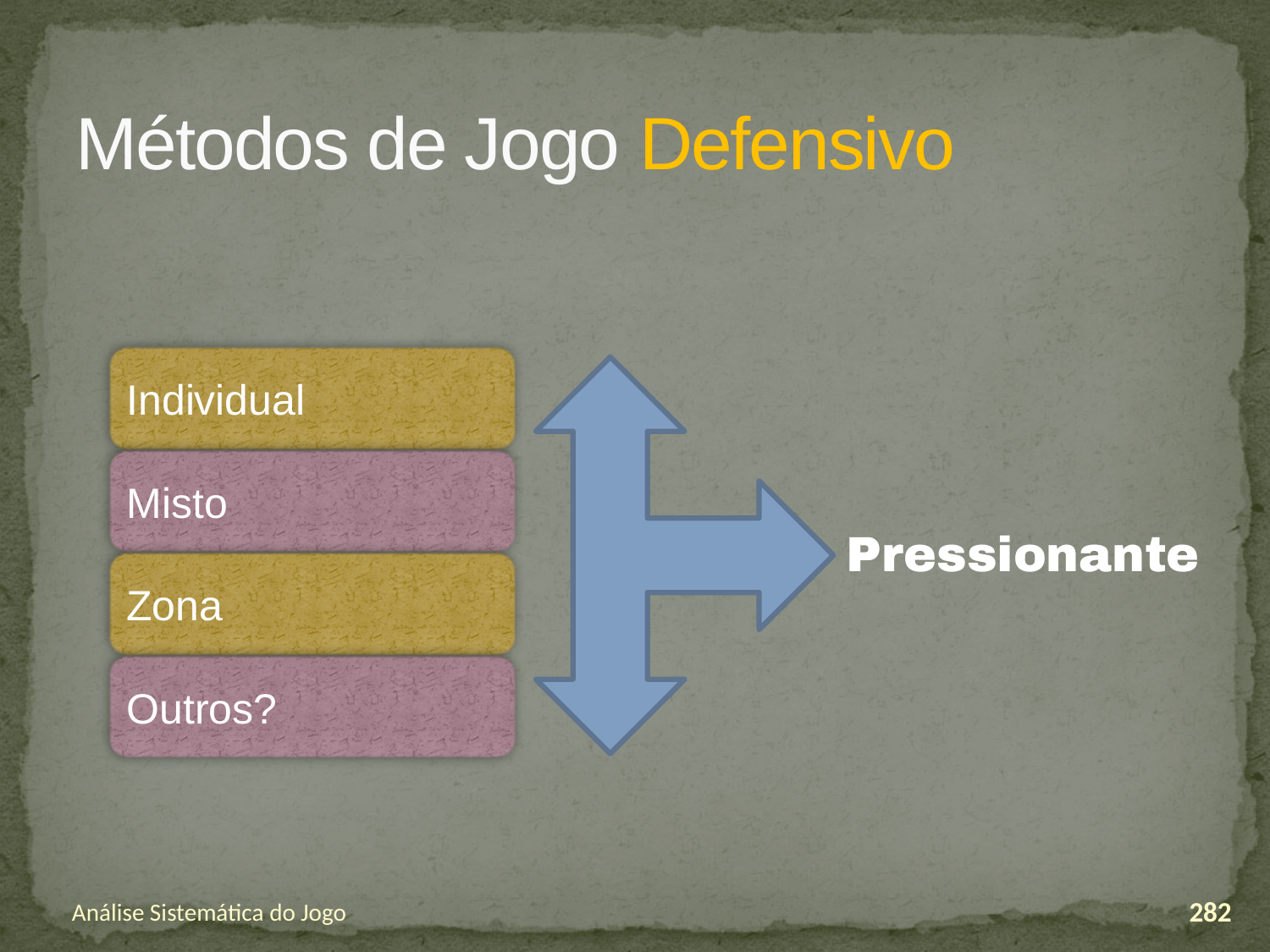

# Métodos de Jogo Defensivo

Individual
Zona
Misto
Outros?

Pressionante
Análise Sistemática do Jogo
282